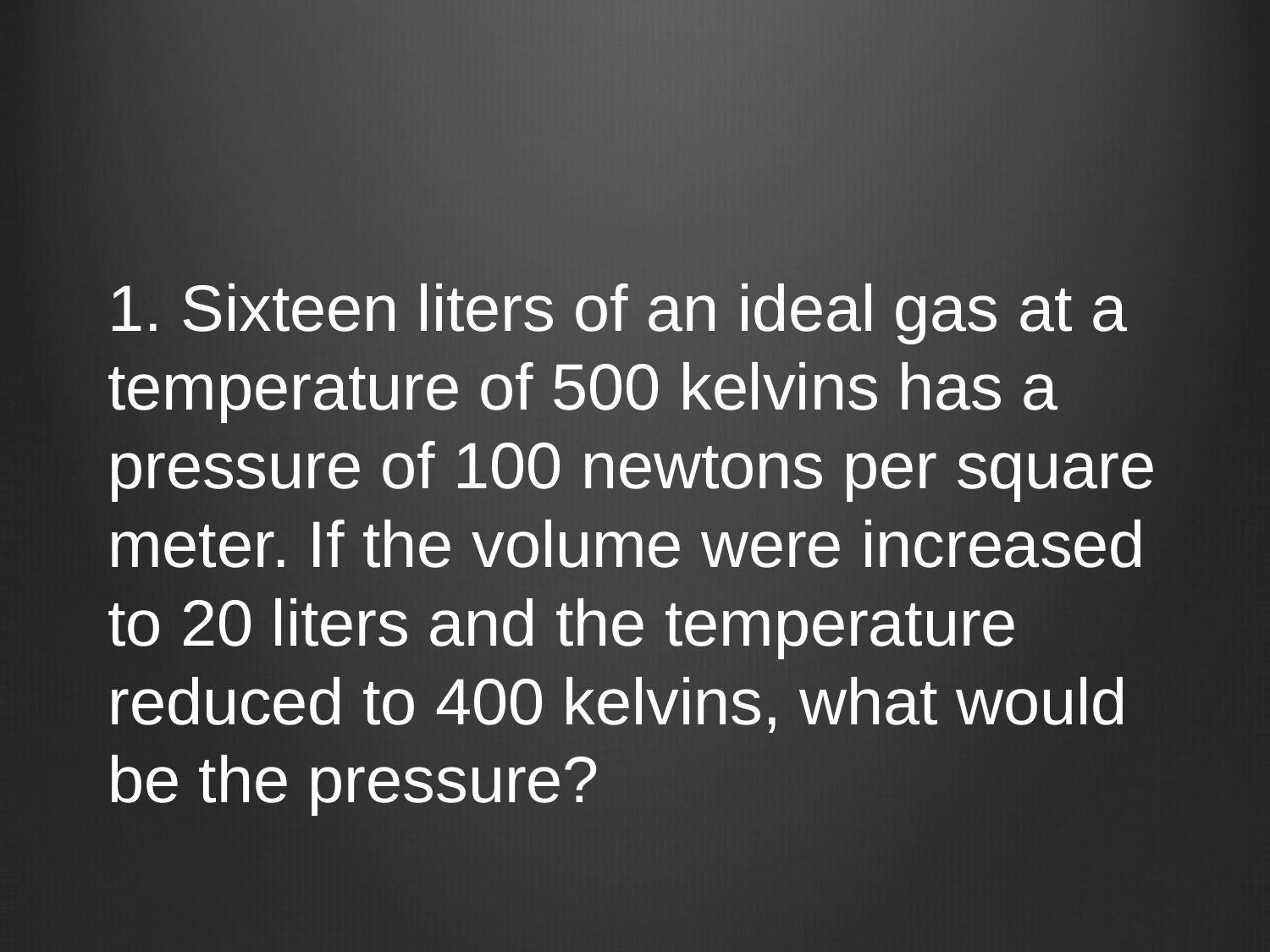

1. Sixteen liters of an ideal gas at a temperature of 500 kelvins has a pressure of 100 newtons per square meter. If the volume were increased to 20 liters and the temperature reduced to 400 kelvins, what would be the pressure?